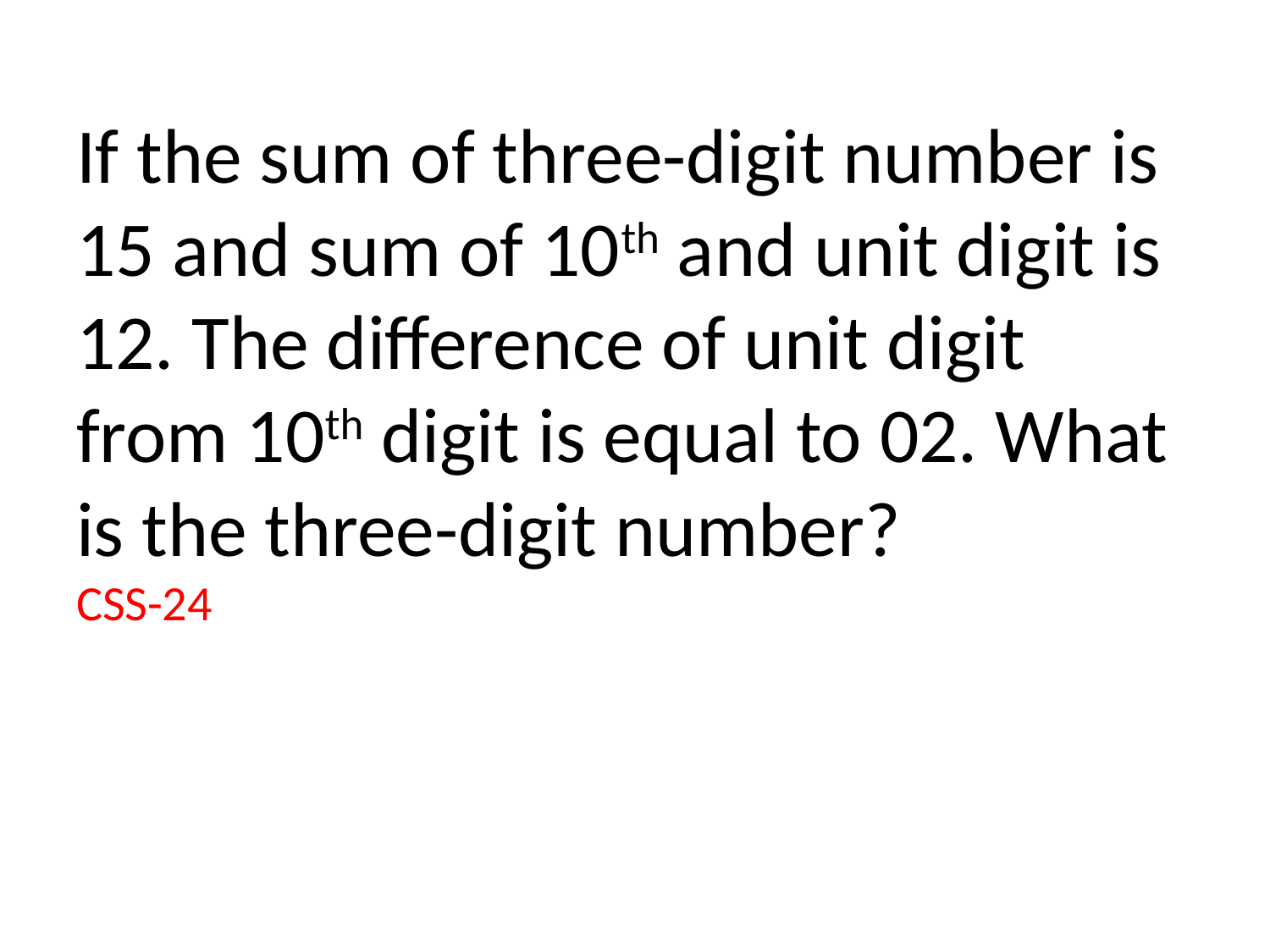

# If the sum of three-digit number is 15 and sum of 10th and unit digit is 12. The difference of unit digit from 10th digit is equal to 02. What is the three-digit number? CSS-24